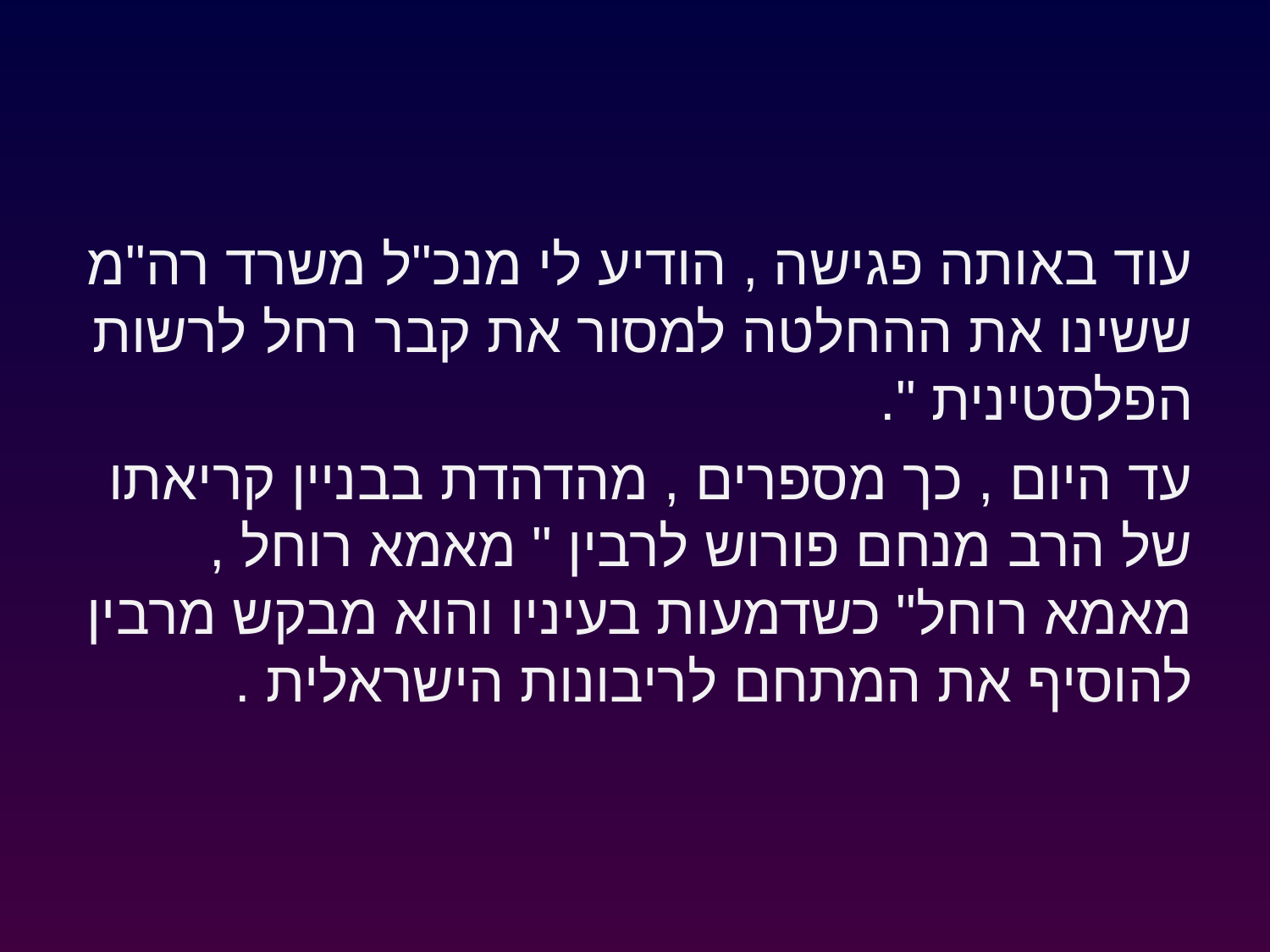

עוד באותה פגישה , הודיע לי מנכ"ל משרד רה"מ ששינו את ההחלטה למסור את קבר רחל לרשות הפלסטינית ".
עד היום , כך מספרים , מהדהדת בבניין קריאתו של הרב מנחם פורוש לרבין " מאמא רוחל , מאמא רוחל" כשדמעות בעיניו והוא מבקש מרבין להוסיף את המתחם לריבונות הישראלית .